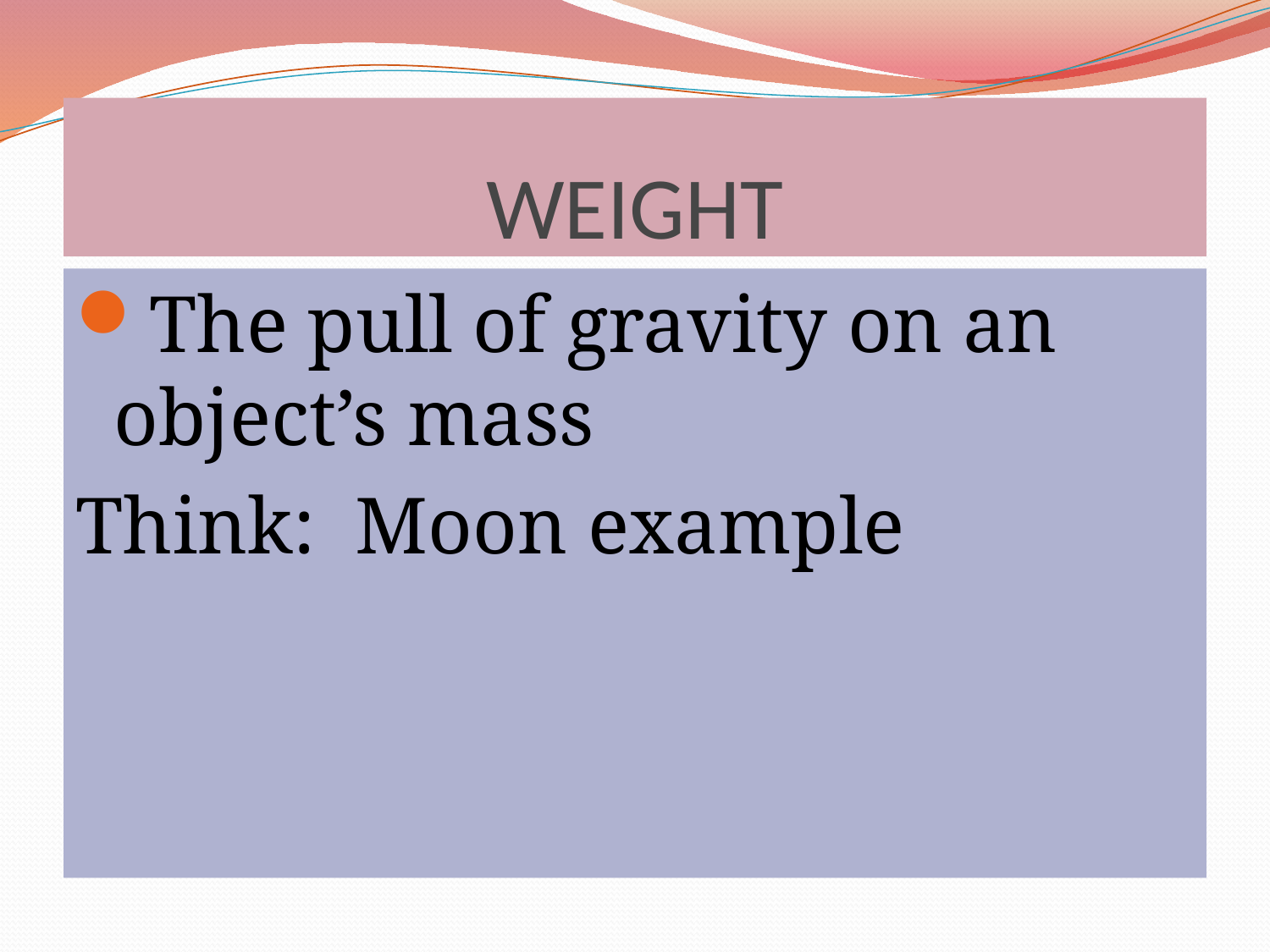

# WEIGHT
The pull of gravity on an object’s mass
Think:  Moon example